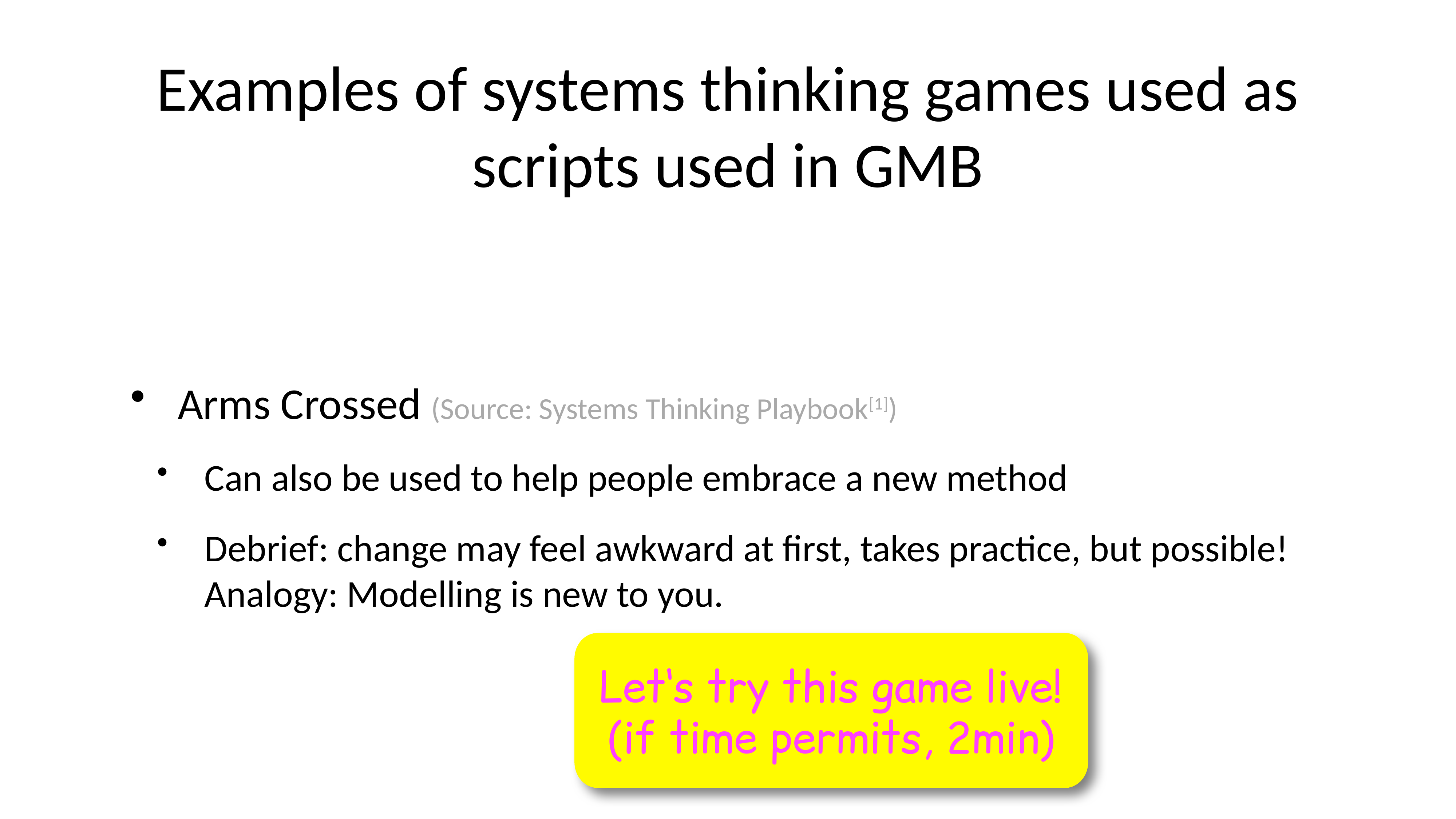

# Examples of systems thinking games used as scripts used in GMB
Arms Crossed (Source: Systems Thinking Playbook[1])
Can also be used to help people embrace a new method
Debrief: change may feel awkward at first, takes practice, but possible! Analogy: Modelling is new to you.
Let‘s try this game live! (if time permits, 2min)
6